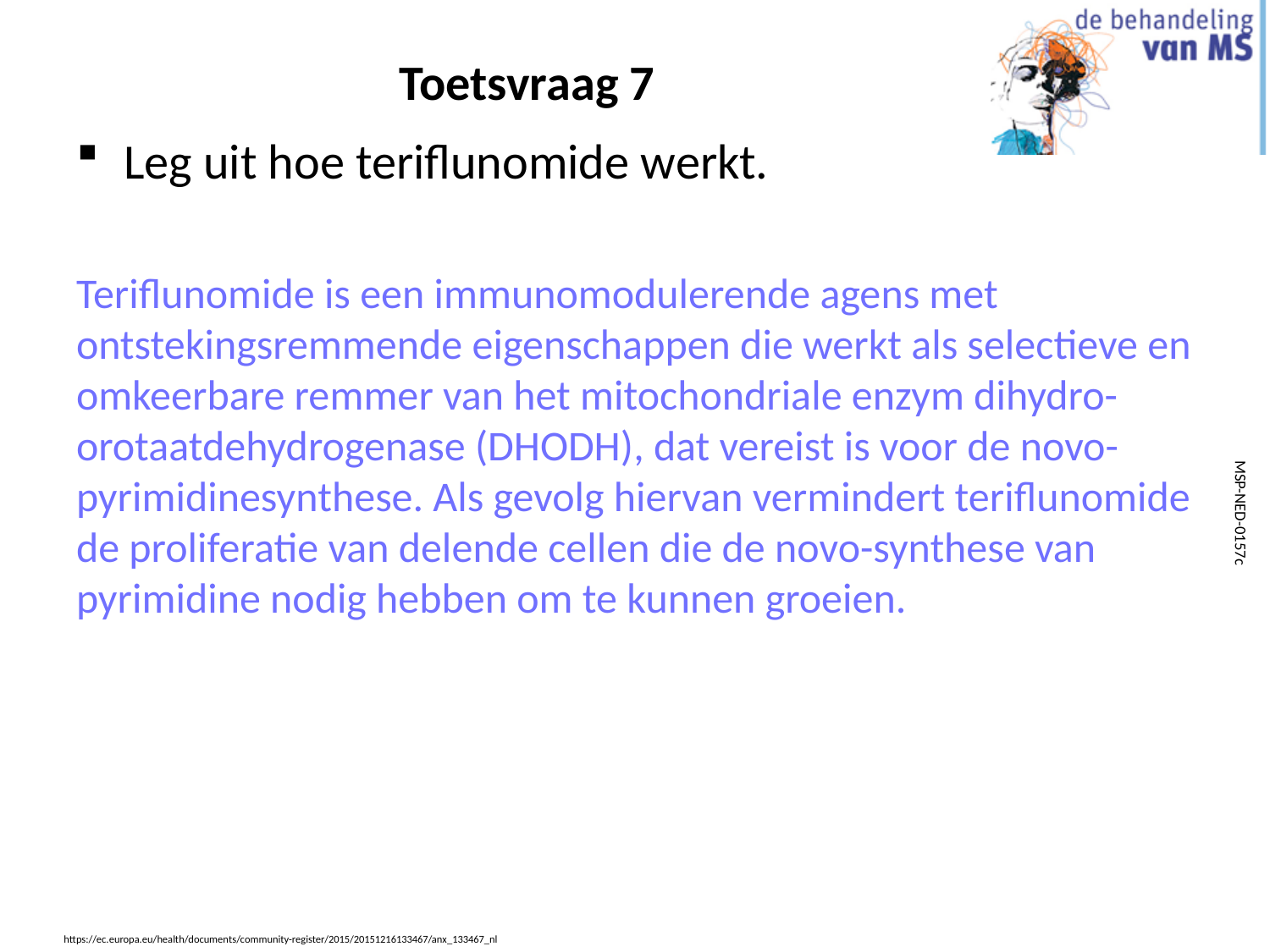

# Toetsvraag 7
Leg uit hoe teriflunomide werkt.

Teriflunomide is een immunomodulerende agens met ontstekingsremmende eigenschappen die werkt als selectieve en omkeerbare remmer van het mitochondriale enzym dihydro-orotaatdehydrogenase (DHODH), dat vereist is voor de novo-pyrimidinesynthese. Als gevolg hiervan vermindert teriflunomide de proliferatie van delende cellen die de novo-synthese van pyrimidine nodig hebben om te kunnen groeien.

https://ec.europa.eu/health/documents/community-register/2015/20151216133467/anx_133467_nl